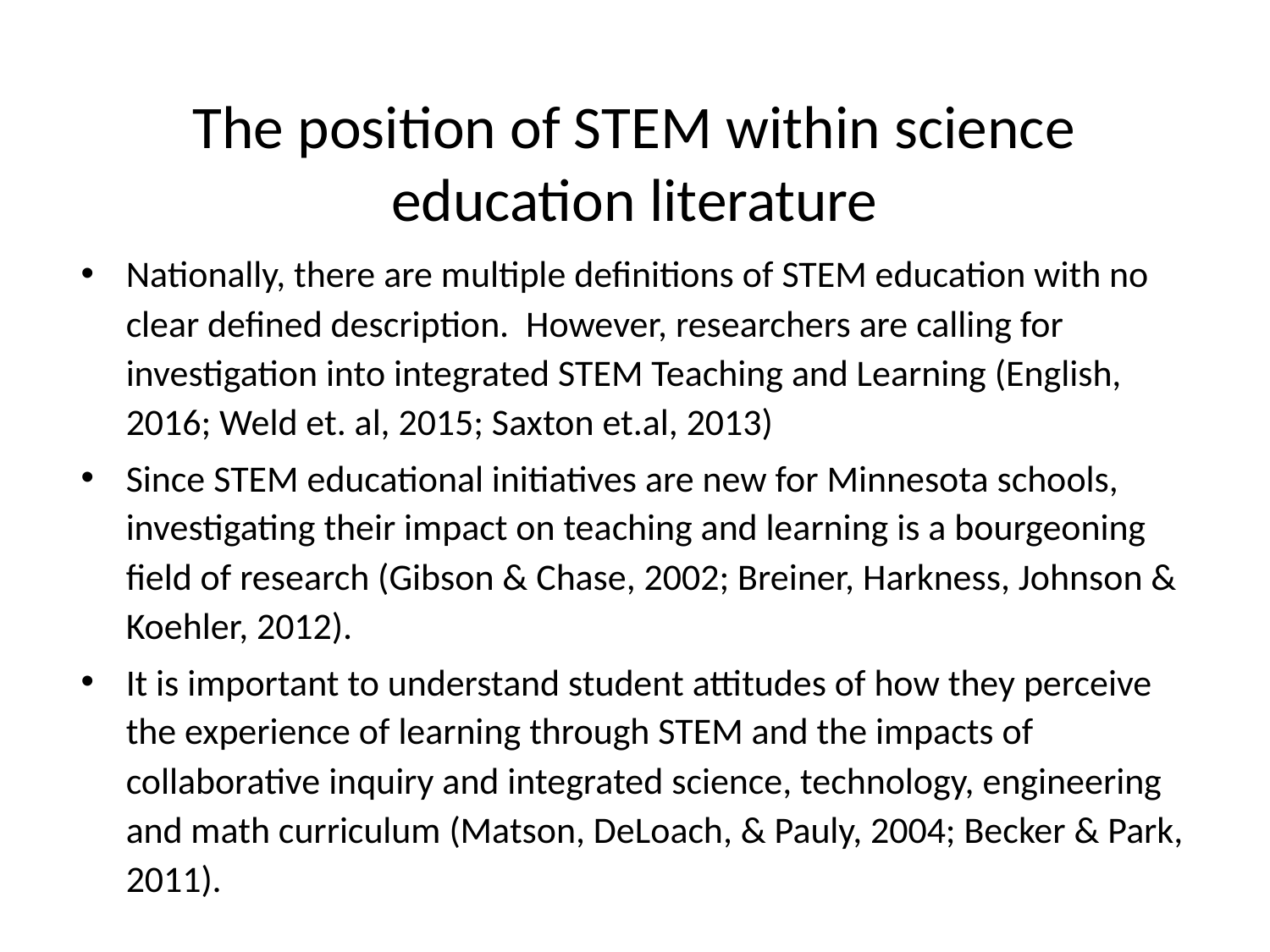

# The position of STEM within science education literature
Nationally, there are multiple definitions of STEM education with no clear defined description.  However, researchers are calling for investigation into integrated STEM Teaching and Learning (English, 2016; Weld et. al, 2015; Saxton et.al, 2013)
Since STEM educational initiatives are new for Minnesota schools, investigating their impact on teaching and learning is a bourgeoning field of research (Gibson & Chase, 2002; Breiner, Harkness, Johnson & Koehler, 2012).
It is important to understand student attitudes of how they perceive the experience of learning through STEM and the impacts of collaborative inquiry and integrated science, technology, engineering and math curriculum (Matson, DeLoach, & Pauly, 2004; Becker & Park, 2011).